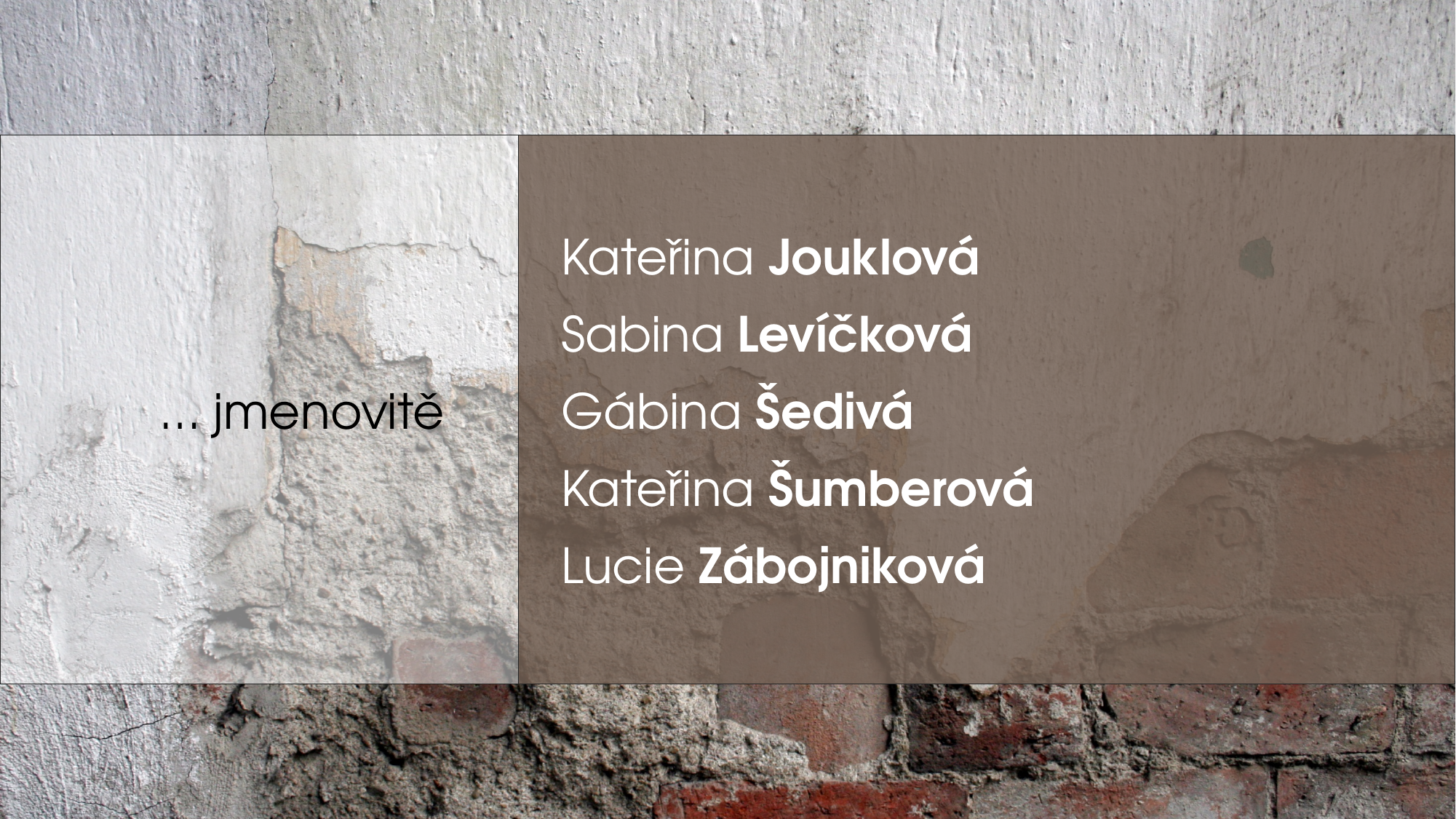

… jmenovitě
Kateřina Jouklová
Sabina Levíčková
Gábina Šedivá
Kateřina Šumberová
Lucie Zábojniková